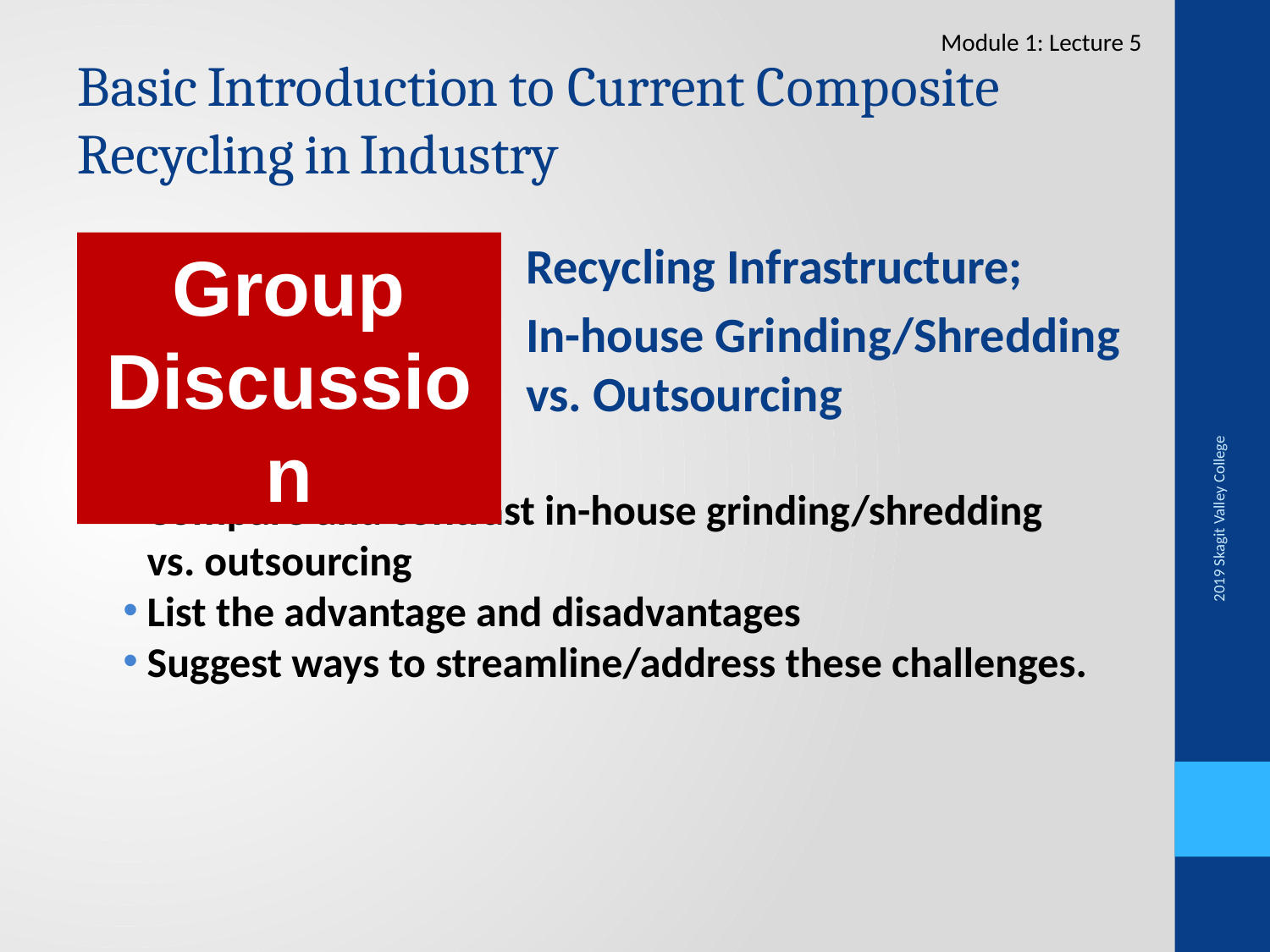

Module 1: Lecture 5
# Basic Introduction to Current Composite Recycling in Industry
Recycling Infrastructure;
In-house Grinding/Shredding vs. Outsourcing
Group Discussion
Compare and contrast in-house grinding/shredding vs. outsourcing
List the advantage and disadvantages
Suggest ways to streamline/address these challenges.
2019 Skagit Valley College